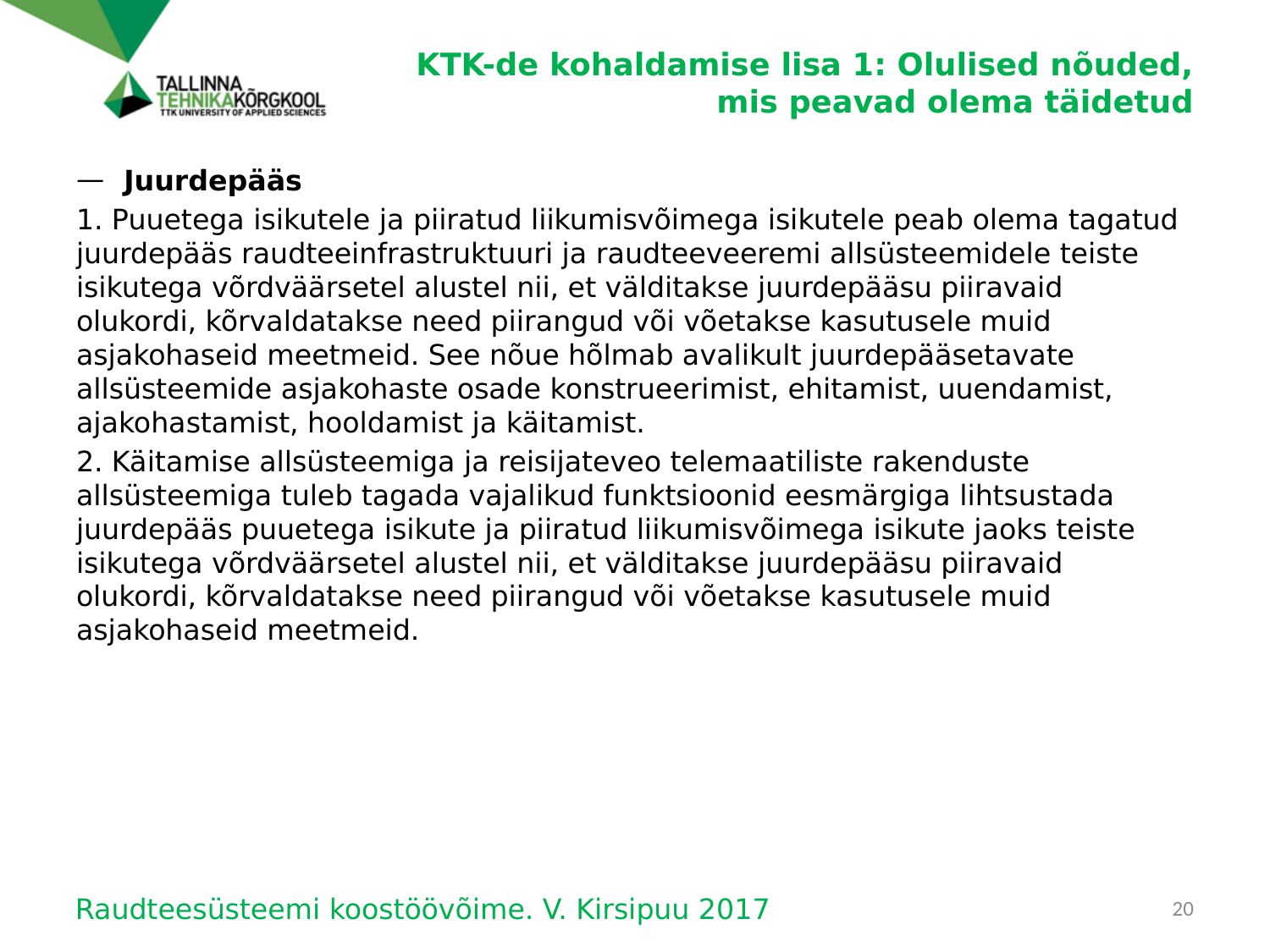

# KTK-de kohaldamise lisa 1: Olulised nõuded, mis peavad olema täidetud
Juurdepääs
1. Puuetega isikutele ja piiratud liikumisvõimega isikutele peab olema tagatud juurdepääs raudteeinfrastruktuuri ja raudteeveeremi allsüsteemidele teiste isikutega võrdväärsetel alustel nii, et välditakse juurdepääsu piiravaid olukordi, kõrvaldatakse need piirangud või võetakse kasutusele muid asjakohaseid meetmeid. See nõue hõlmab avalikult juurdepääsetavate allsüsteemide asjakohaste osade konstrueerimist, ehitamist, uuendamist, ajakohastamist, hooldamist ja käitamist.
2. Käitamise allsüsteemiga ja reisijateveo telemaatiliste rakenduste allsüsteemiga tuleb tagada vajalikud funktsioonid eesmärgiga lihtsustada juurdepääs puuetega isikute ja piiratud liikumisvõimega isikute jaoks teiste isikutega võrdväärsetel alustel nii, et välditakse juurdepääsu piiravaid olukordi, kõrvaldatakse need piirangud või võetakse kasutusele muid asjakohaseid meetmeid.
Raudteesüsteemi koostöövõime. V. Kirsipuu 2017
20